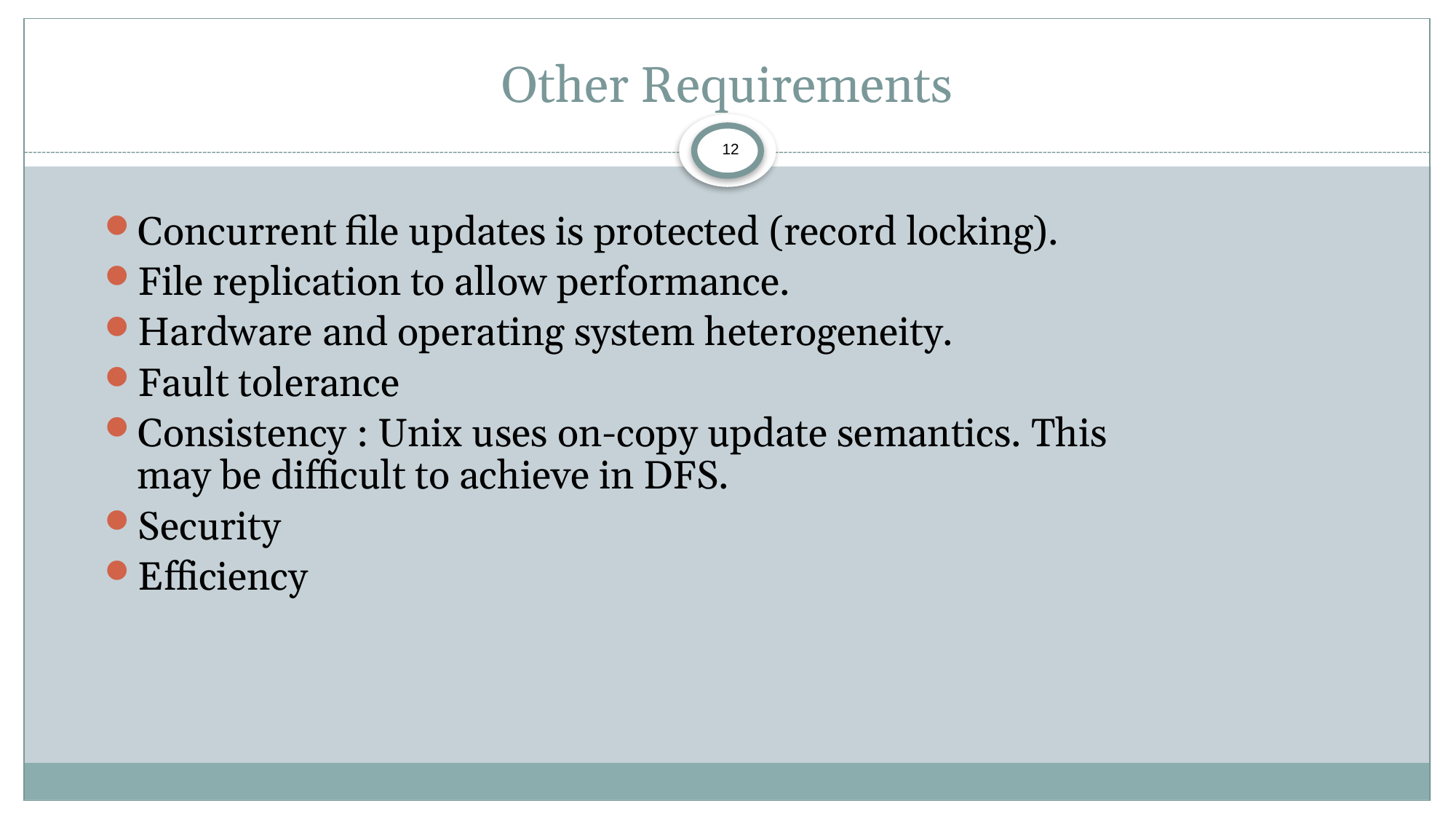

# Other Requirements
12
Concurrent file updates is protected (record locking).
File replication to allow performance.
Hardware and operating system heterogeneity.
Fault tolerance
Consistency : Unix uses on-copy update semantics. This may be difficult to achieve in DFS.
Security
Efficiency